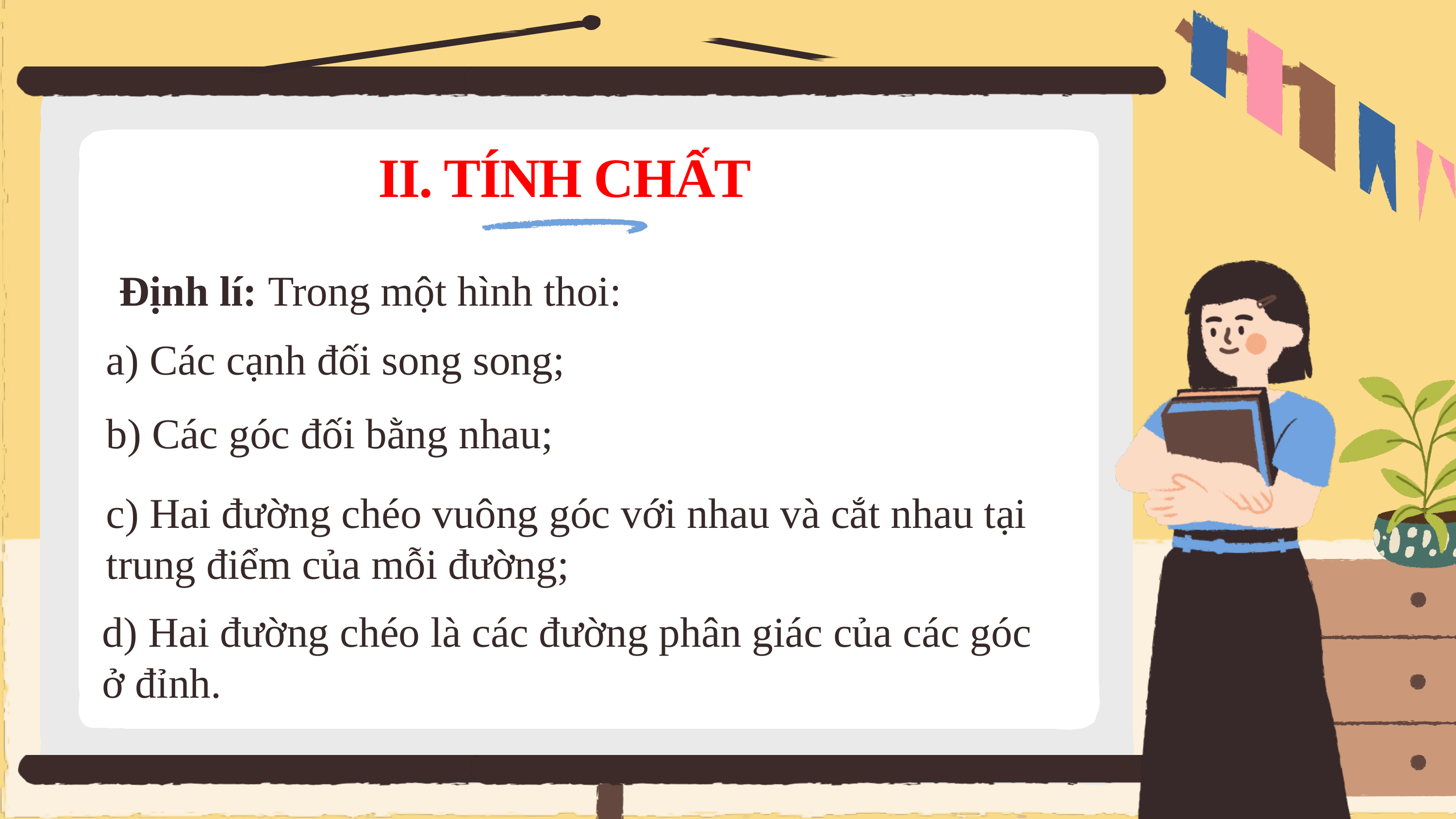

II. TÍNH CHẤT

Định lí: Trong một hình thoi:
a) Các cạnh đối song song;

b) Các góc đối bằng nhau;
c) Hai đường chéo vuông góc với nhau và cắt nhau tại trung điểm của mỗi đường;

d) Hai đường chéo là các đường phân giác của các góc ở đỉnh.